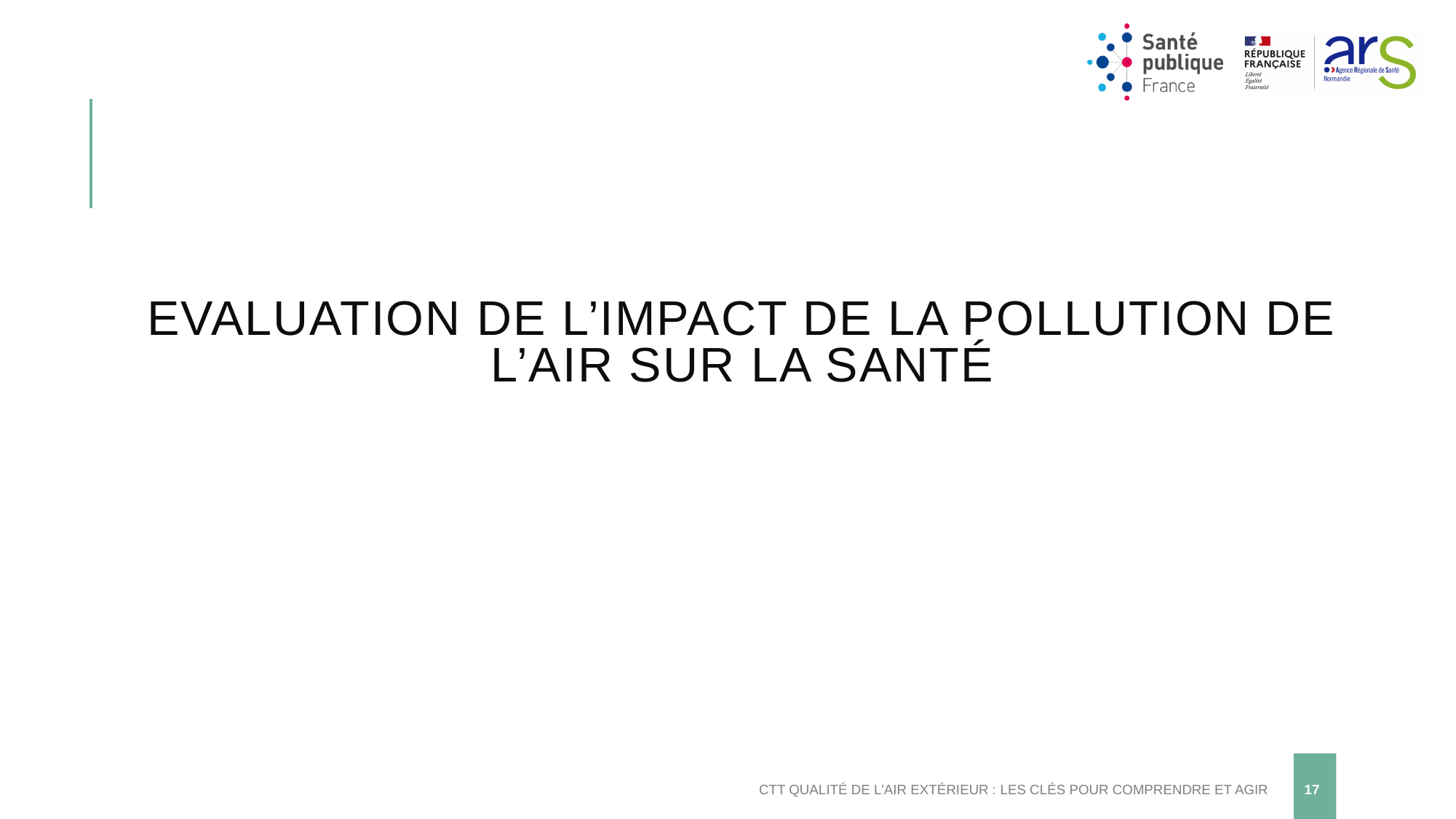

# Evaluation de l’impact de la pollution de l’air sur la santé
CTT Qualité de l’air extérieur : les clés pour comprendre et agir
17